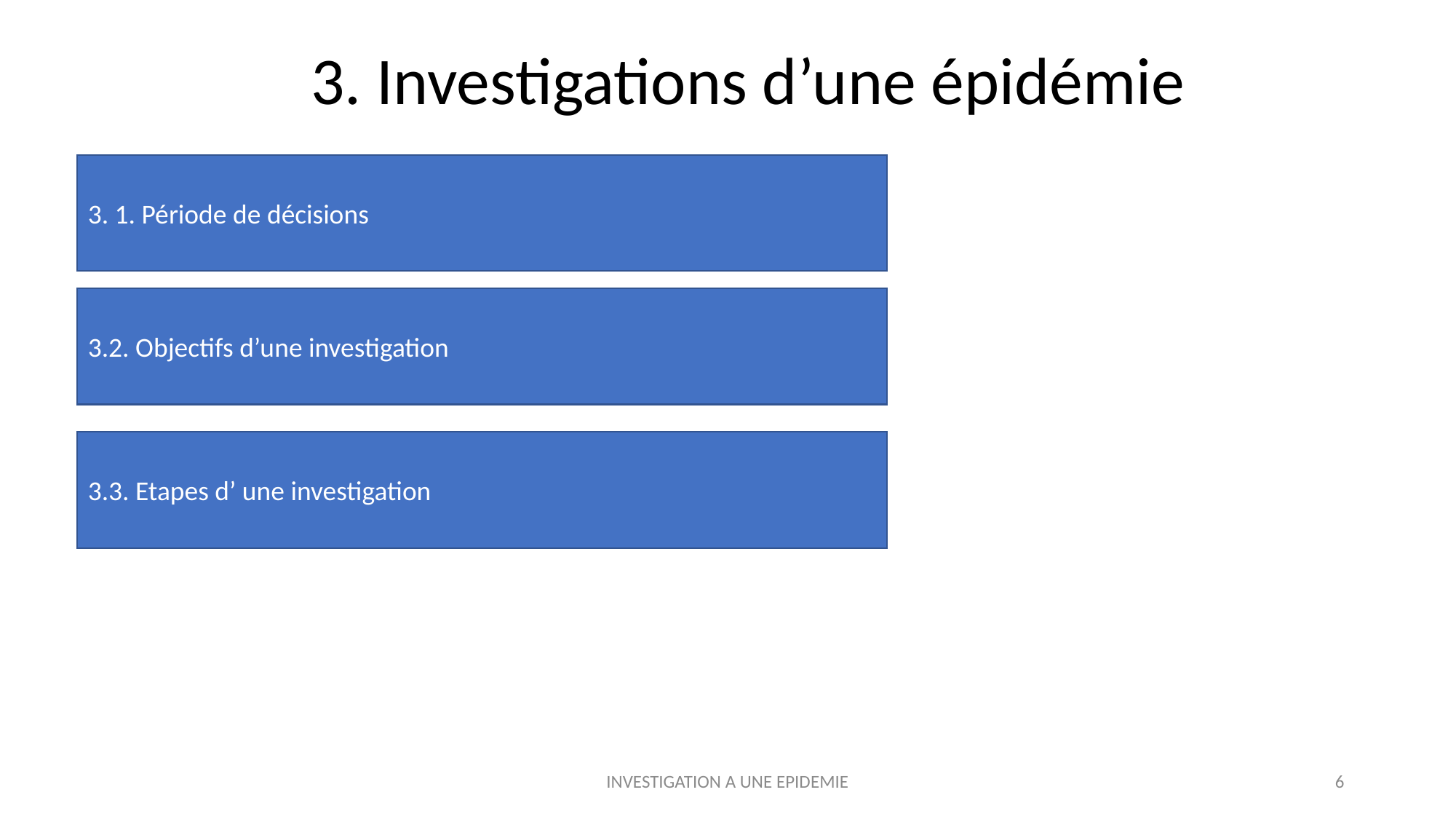

# 3. Investigations d’une épidémie
3. 1. Période de décisions
3.2. Objectifs d’une investigation
3.3. Etapes d’ une investigation
INVESTIGATION A UNE EPIDEMIE
6